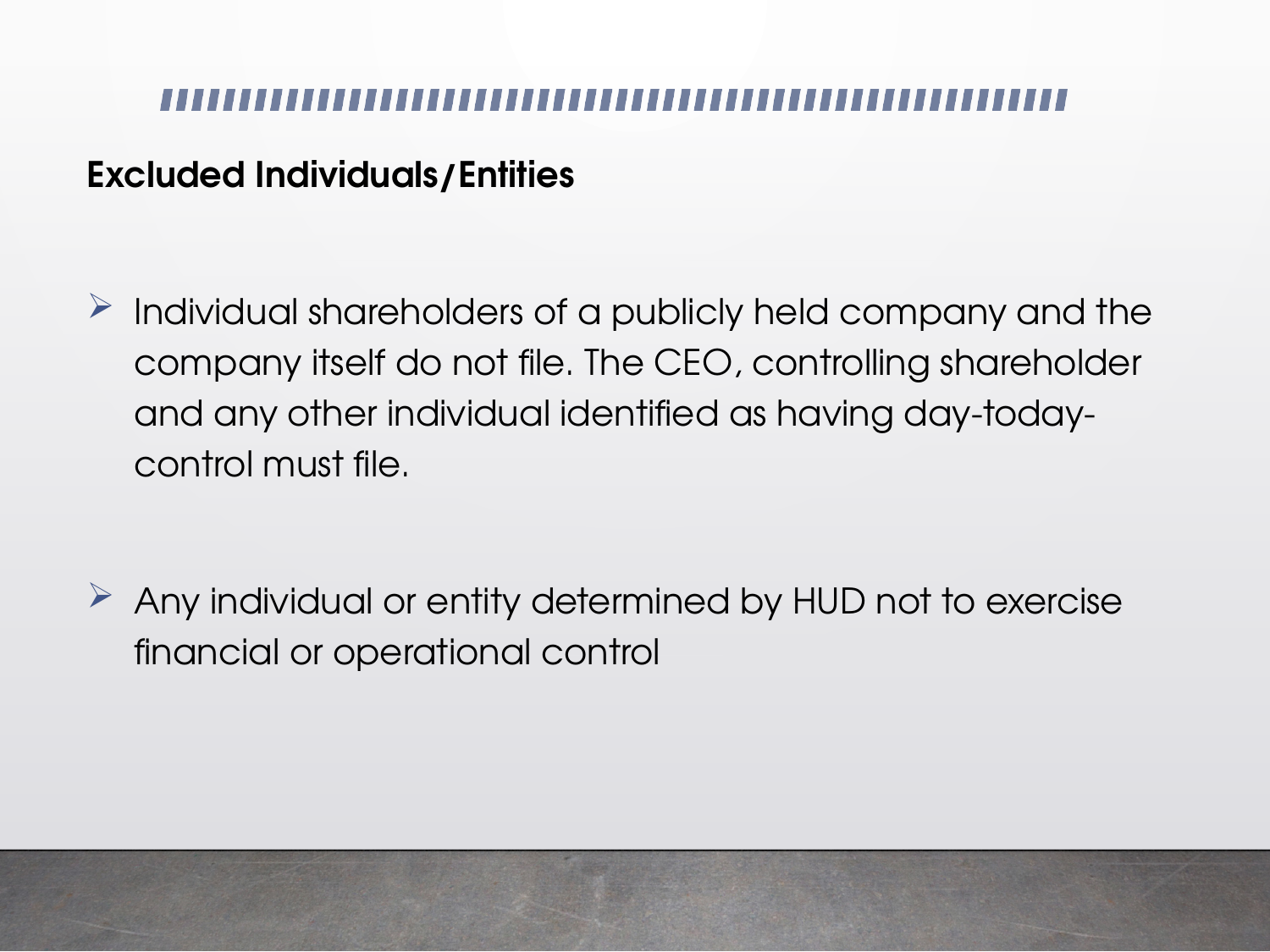

Excluded Individuals/Entities

Individual shareholders of a publicly held company and the company itself do not file. The CEO, controlling shareholder and any other individual identified as having day-today-control must file.

Any individual or entity determined by HUD not to exercise financial or operational control